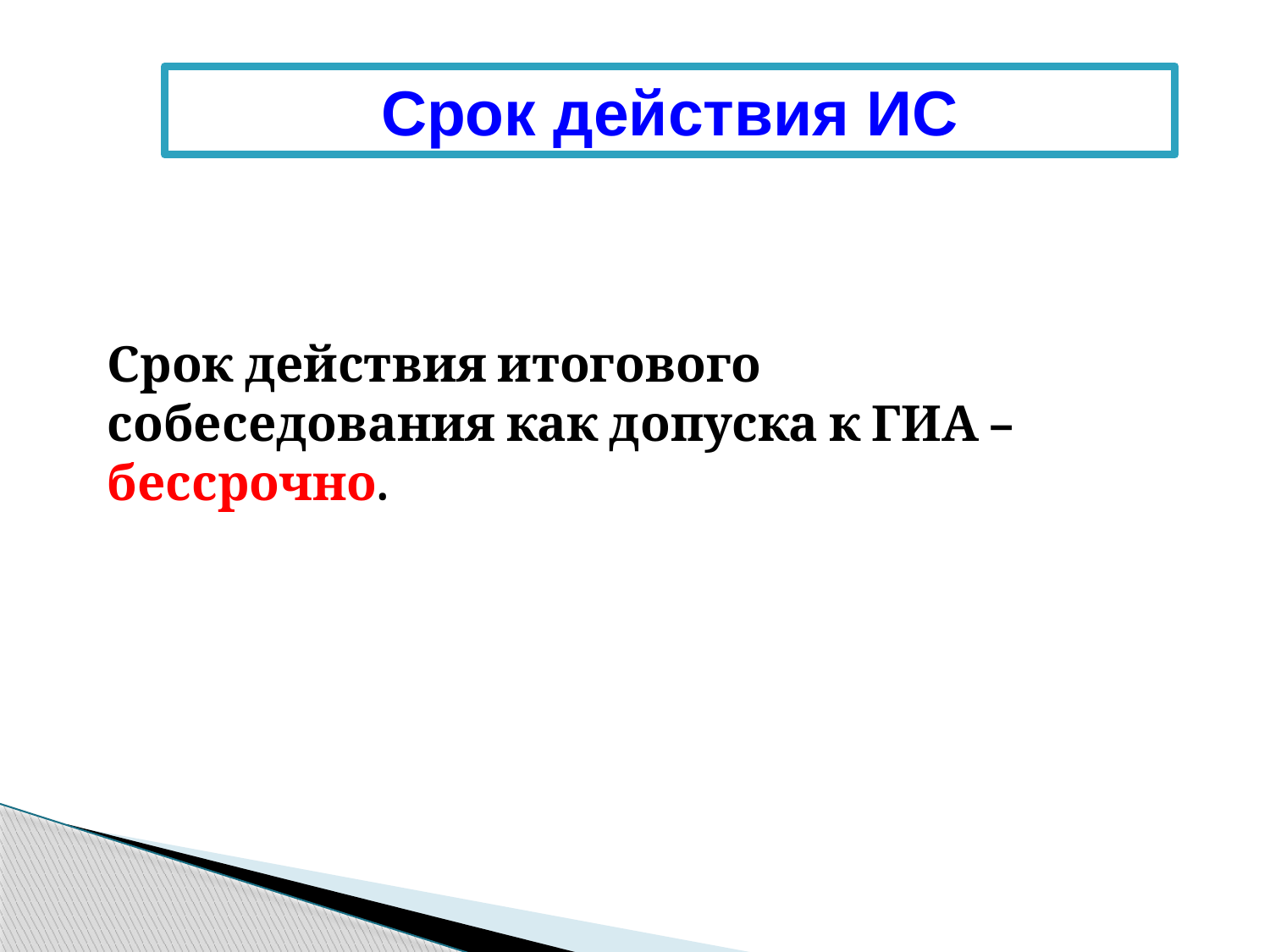

Срок действия ИС

Срок действия итогового собеседования как допуска к ГИА – бессрочно.